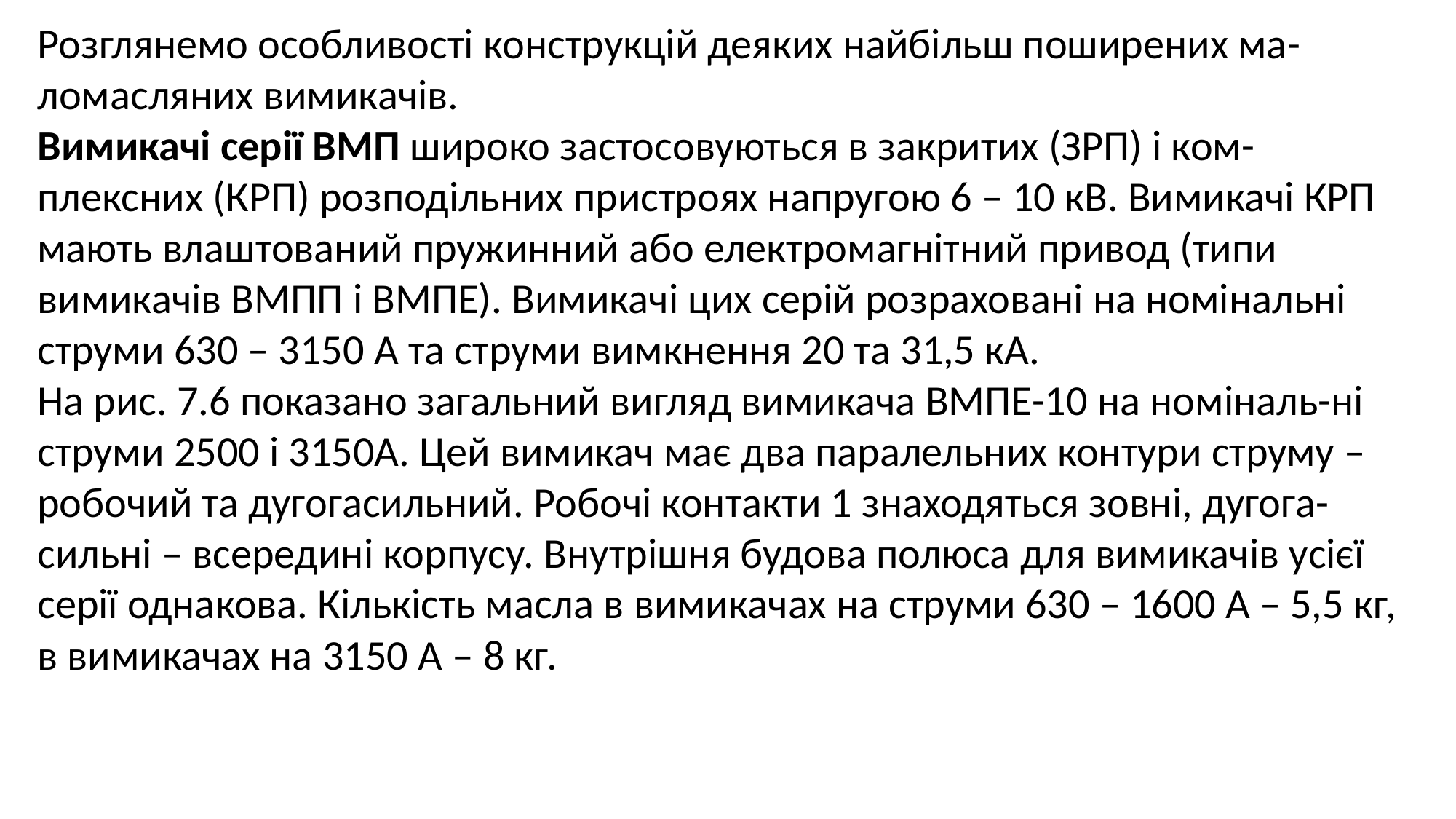

Розглянемо особливості конструкцій деяких найбільш поширених ма-ломасляних вимикачів.
Вимикачі серії ВМП широко застосовуються в закритих (ЗРП) і ком-плексних (КРП) розподільних пристроях напругою 6 – 10 кВ. Вимикачі КРП мають влаштований пружинний або електромагнітний привод (типи вимикачів ВМПП і ВМПЕ). Вимикачі цих серій розраховані на номінальні струми 630 – 3150 А та струми вимкнення 20 та 31,5 кА.
На рис. 7.6 показано загальний вигляд вимикача ВМПЕ-10 на номіналь-ні струми 2500 і 3150А. Цей вимикач має два паралельних контури струму – робочий та дугогасильний. Робочі контакти 1 знаходяться зовні, дугога-сильні – всередині корпусу. Внутрішня будова полюса для вимикачів усієї серії однакова. Кількість масла в вимикачах на струми 630 – 1600 А – 5,5 кг, в вимикачах на 3150 А ‒ 8 кг.